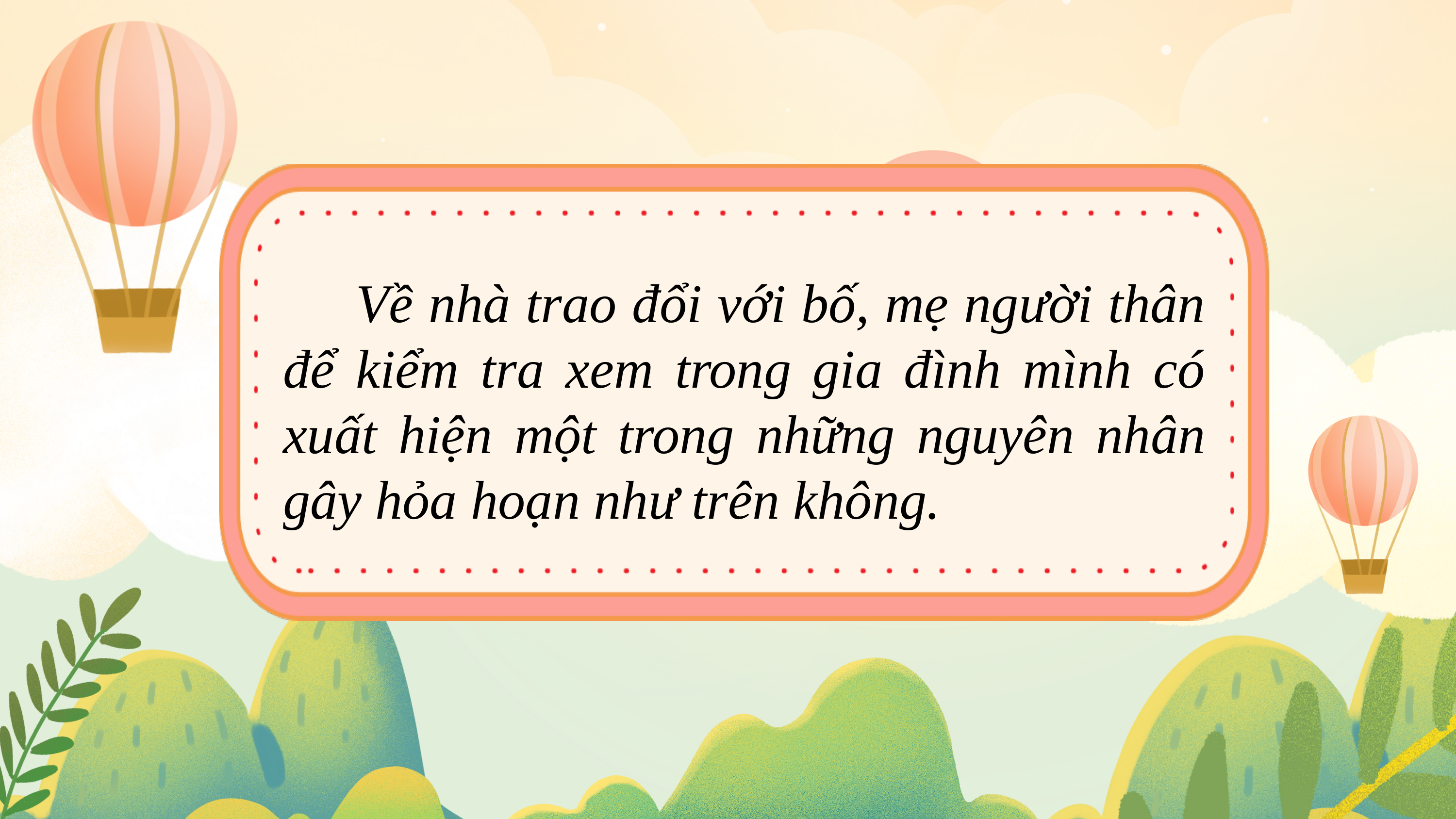

Về nhà trao đổi với bố, mẹ người thân để kiểm tra xem trong gia đình mình có xuất hiện một trong những nguyên nhân gây hỏa hoạn như trên không.